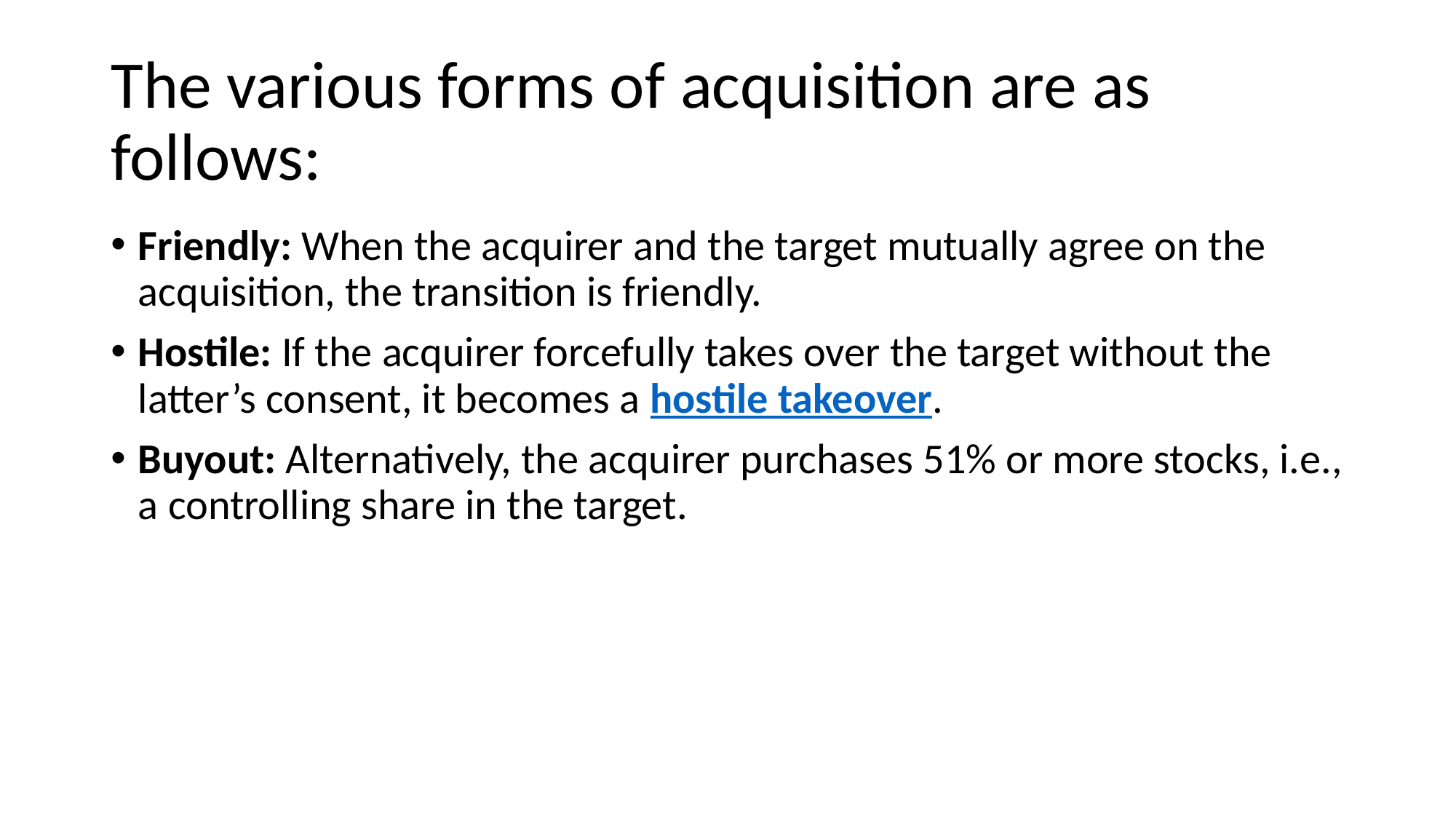

# The various forms of acquisition are as follows:
Friendly: When the acquirer and the target mutually agree on the acquisition, the transition is friendly.
Hostile: If the acquirer forcefully takes over the target without the latter’s consent, it becomes a hostile takeover.
Buyout: Alternatively, the acquirer purchases 51% or more stocks, i.e., a controlling share in the target.